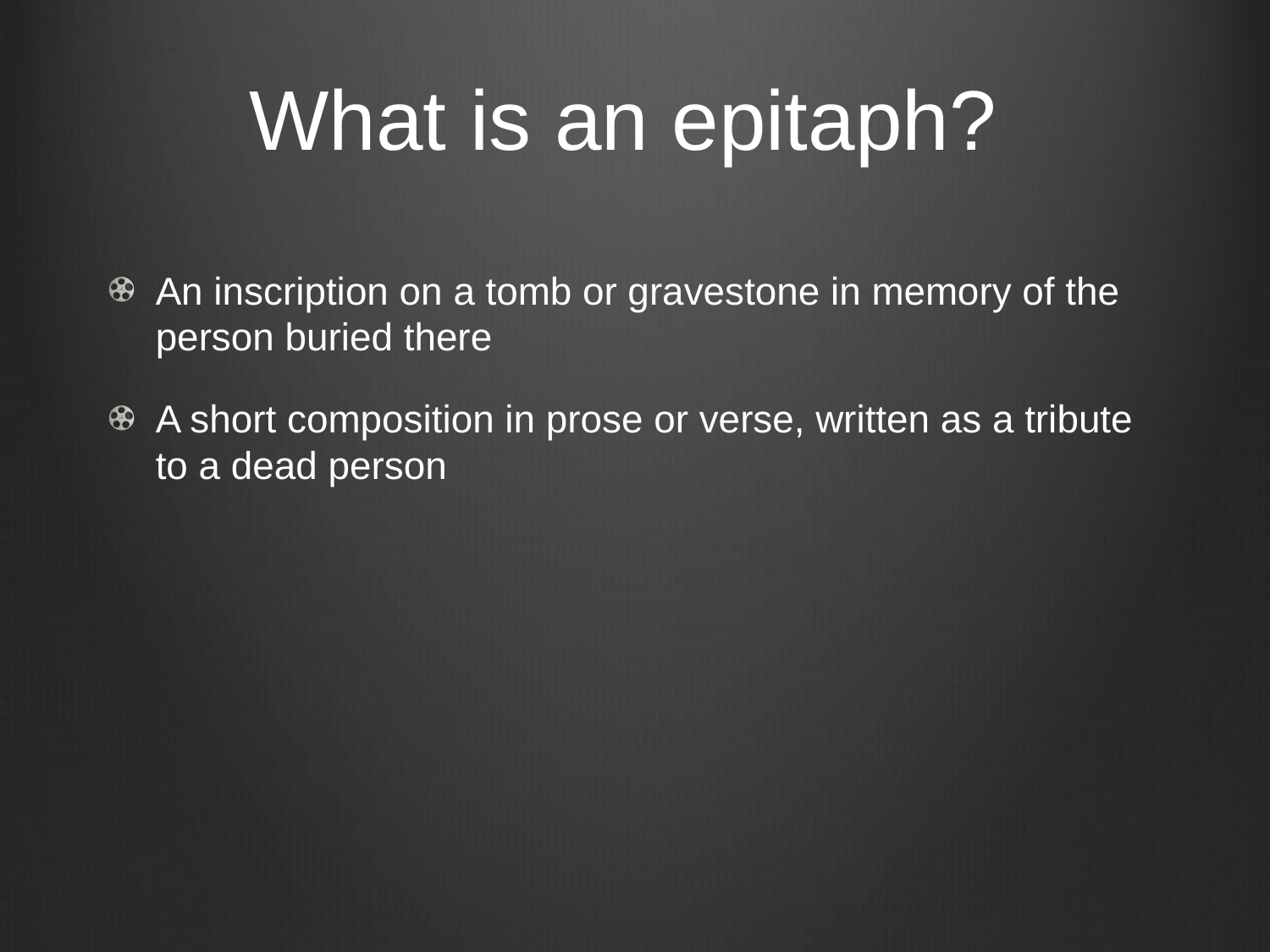

# What is an epitaph?
An inscription on a tomb or gravestone in memory of the person buried there
A short composition in prose or verse, written as a tribute to a dead person